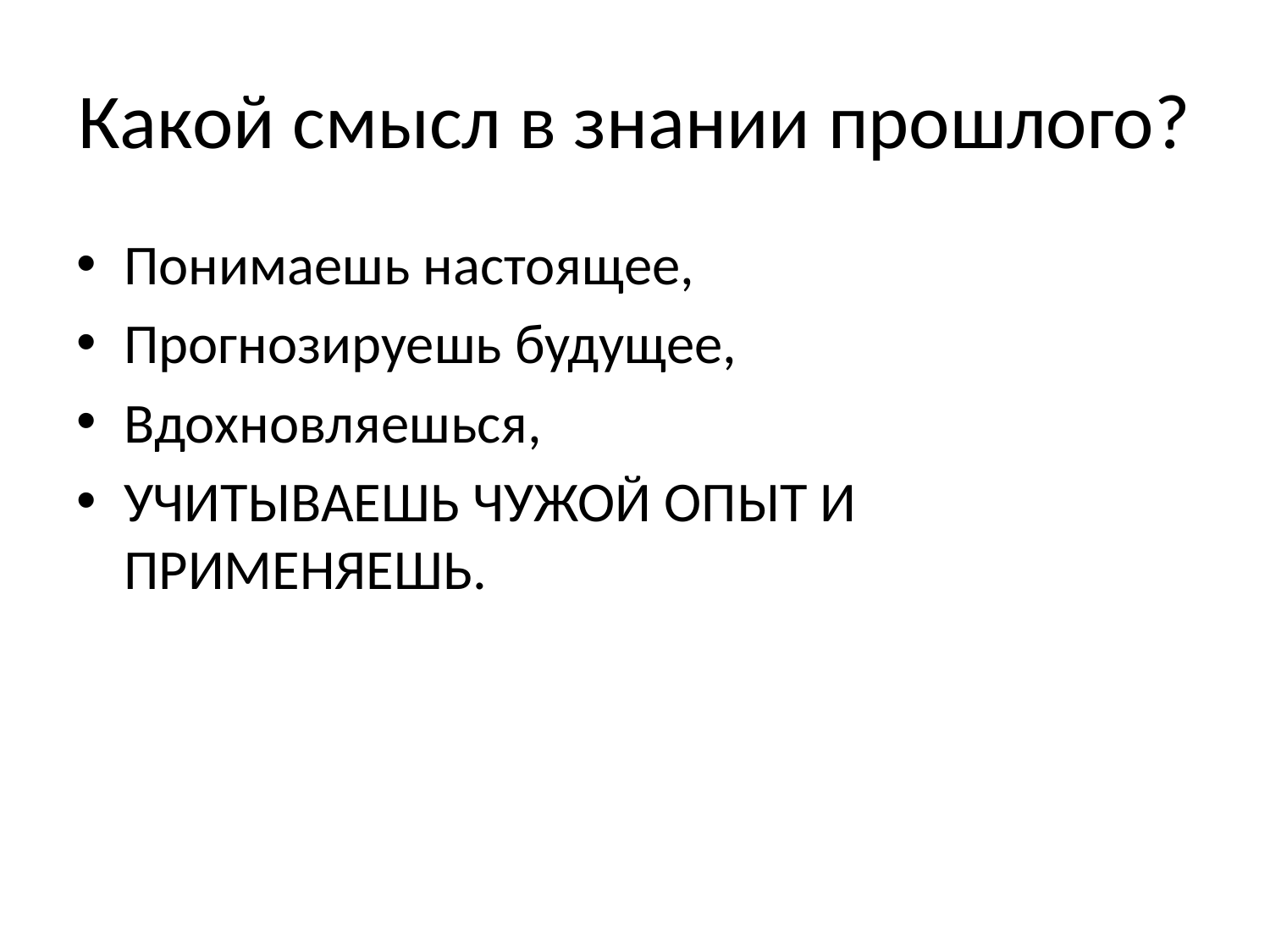

# Какой смысл в знании прошлого?
Понимаешь настоящее,
Прогнозируешь будущее,
Вдохновляешься,
УЧИТЫВАЕШЬ ЧУЖОЙ ОПЫТ И ПРИМЕНЯЕШЬ.